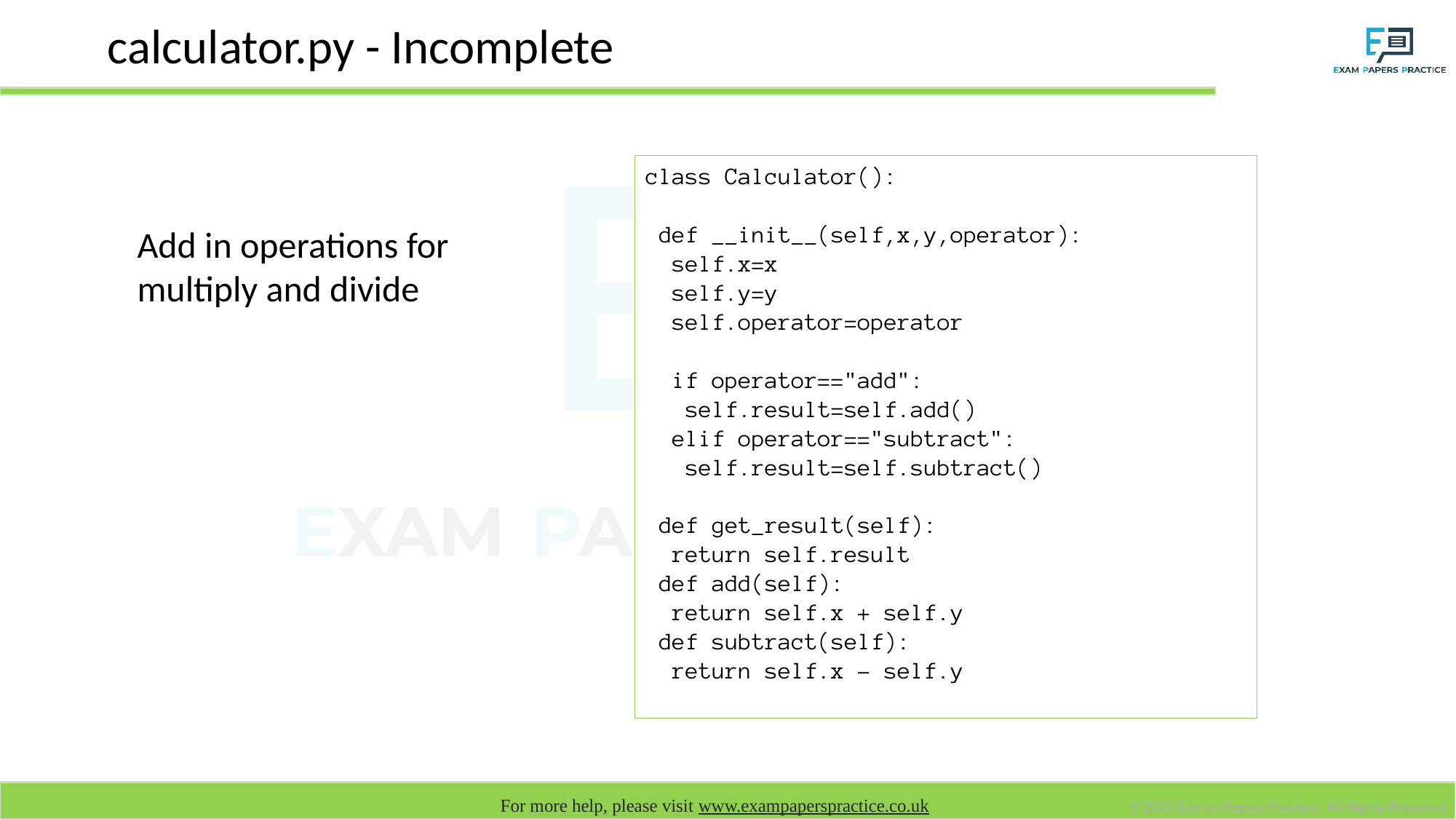

# calculator.py - Incomplete
class Calculator():

 def __init__(self,x,y,operator):
  self.x=x
  self.y=y
  self.operator=operator

  if operator=="add":
   self.result=self.add()
  elif operator=="subtract":
   self.result=self.subtract()

 def get_result(self):
  return self.result
 def add(self):
  return self.x + self.y
 def subtract(self):
  return self.x - self.y

Add in operations for multiply and divide